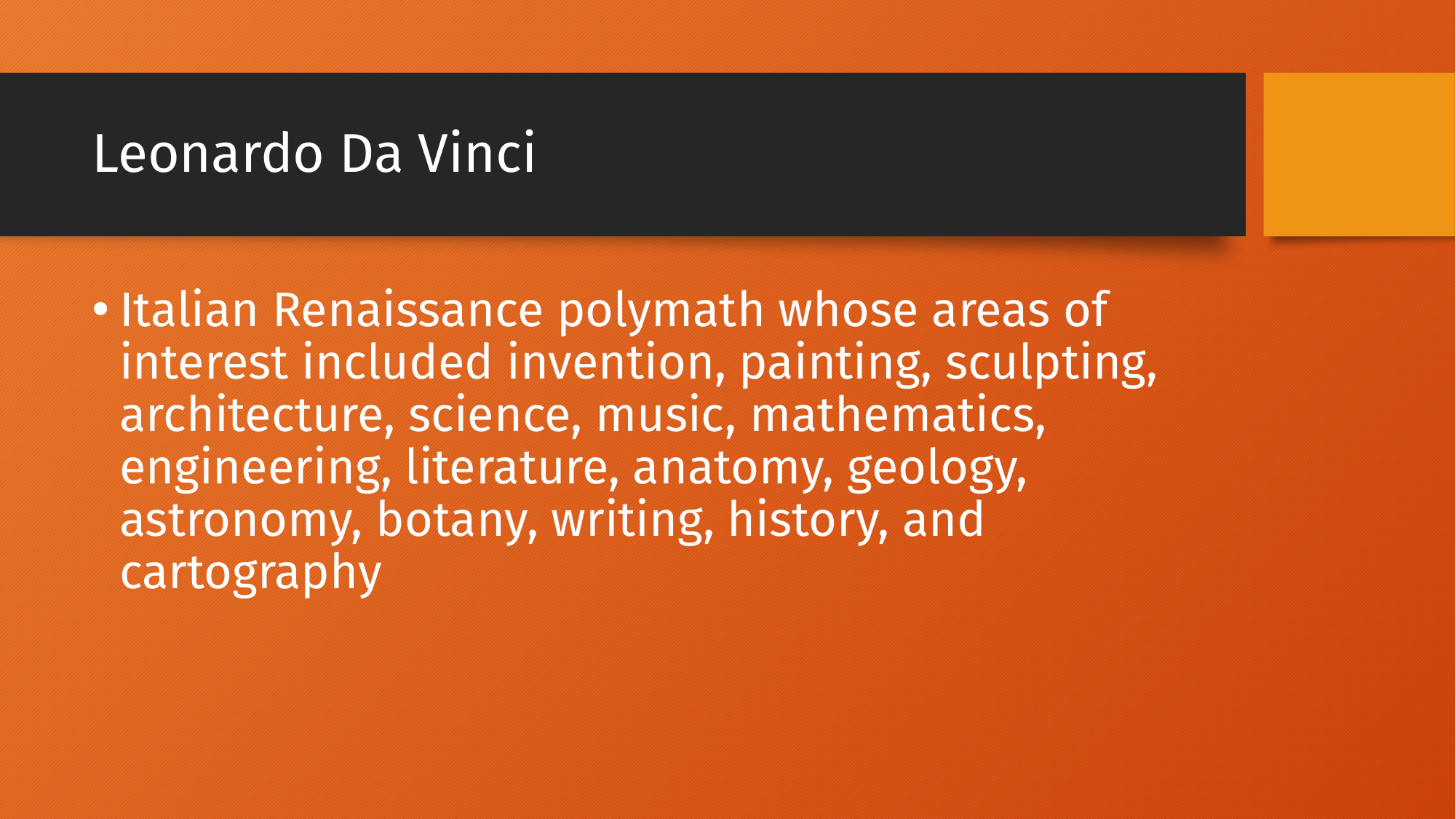

# Leonardo Da Vinci
Italian Renaissance polymath whose areas of interest included invention, painting, sculpting, architecture, science, music, mathematics, engineering, literature, anatomy, geology, astronomy, botany, writing, history, and cartography